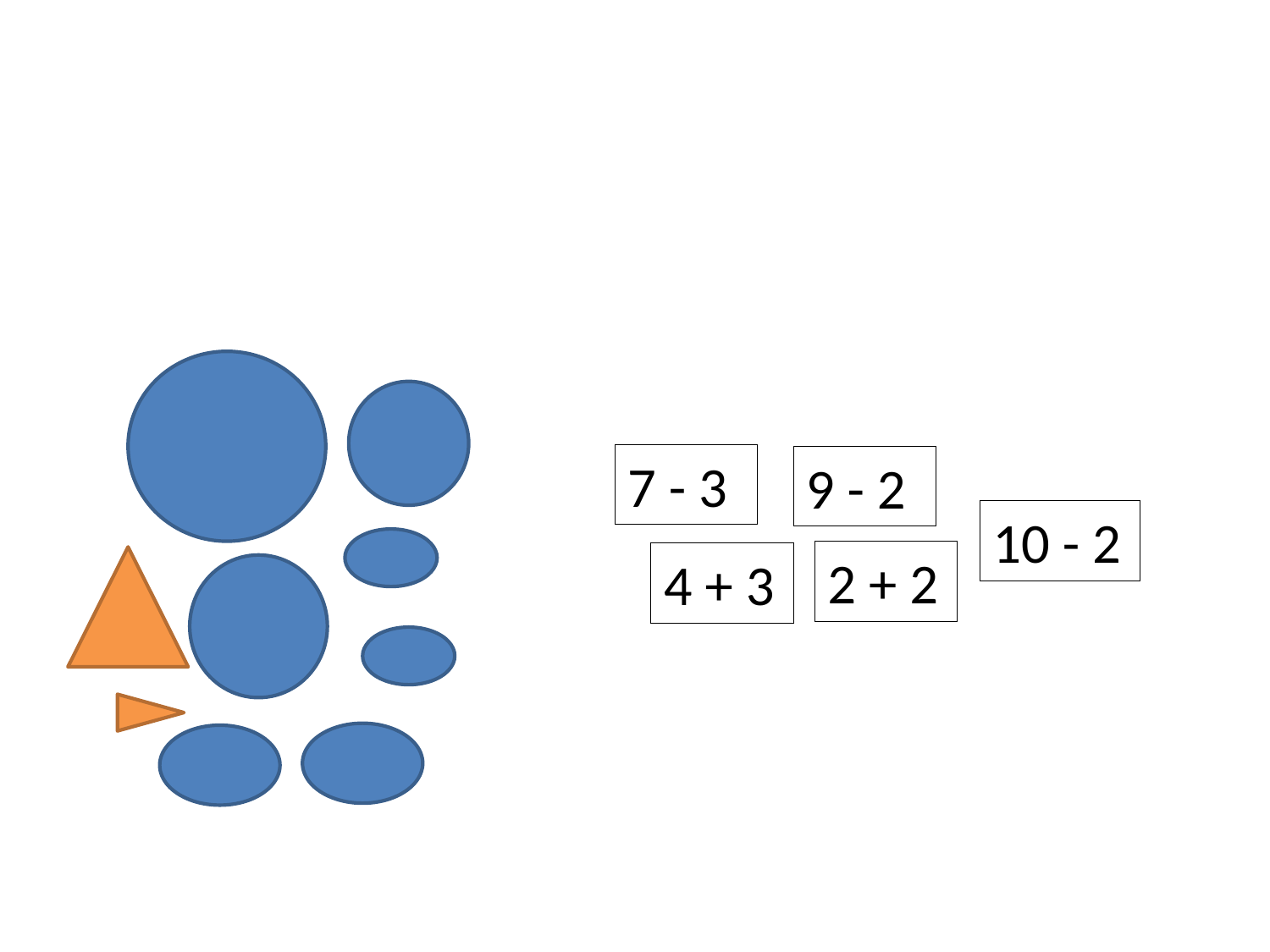

7 - 3
9 - 2
10 - 2

2 + 2
4 + 3